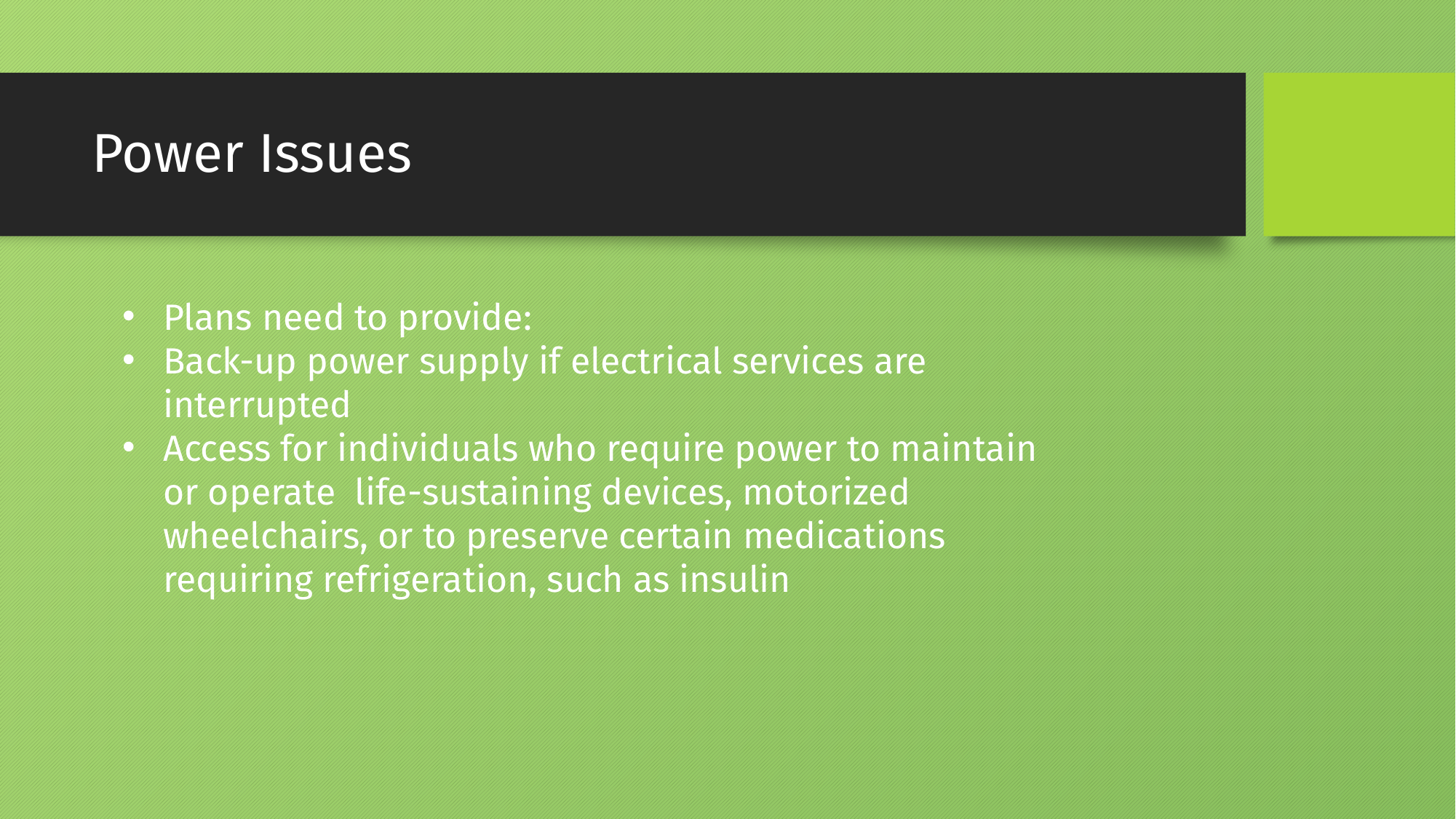

# Power Issues
Plans need to provide:
Back-up power supply if electrical services are interrupted
Access for individuals who require power to maintain or operate  life-sustaining devices, motorized wheelchairs, or to preserve certain medications requiring refrigeration, such as insulin